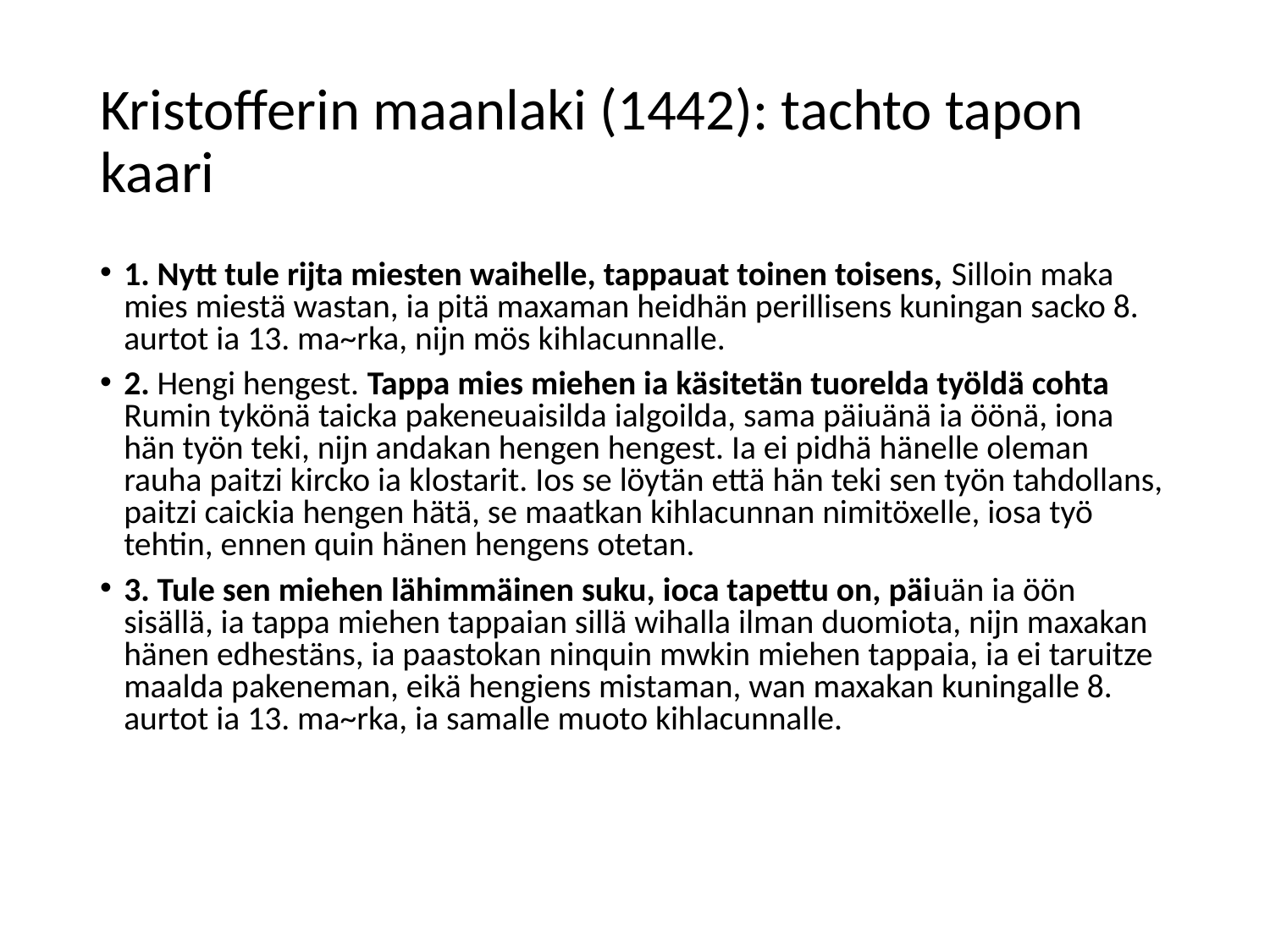

# Kristofferin maanlaki (1442): tachto tapon kaari
1. Nytt tule rijta miesten waihelle, tappauat toinen toisens, Silloin maka mies miestä wastan, ia pitä maxaman heidhän perillisens kuningan sacko 8. aurtot ia 13. ma~rka, nijn mös kihlacunnalle.
2. Hengi hengest. Tappa mies miehen ia käsitetän tuorelda työldä cohta Rumin tykönä taicka pakeneuaisilda ialgoilda, sama päiuänä ia öönä, iona hän työn teki, nijn andakan hengen hengest. Ia ei pidhä hänelle oleman rauha paitzi kircko ia klostarit. Ios se löytän että hän teki sen työn tahdollans, paitzi caickia hengen hätä, se maatkan kihlacunnan nimitöxelle, iosa työ tehtin, ennen quin hänen hengens otetan.
3. Tule sen miehen lähimmäinen suku, ioca tapettu on, päiuän ia öön sisällä, ia tappa miehen tappaian sillä wihalla ilman duomiota, nijn maxakan hänen edhestäns, ia paastokan ninquin mwkin miehen tappaia, ia ei taruitze maalda pakeneman, eikä hengiens mistaman, wan maxakan kuningalle 8. aurtot ia 13. ma~rka, ia samalle muoto kihlacunnalle.